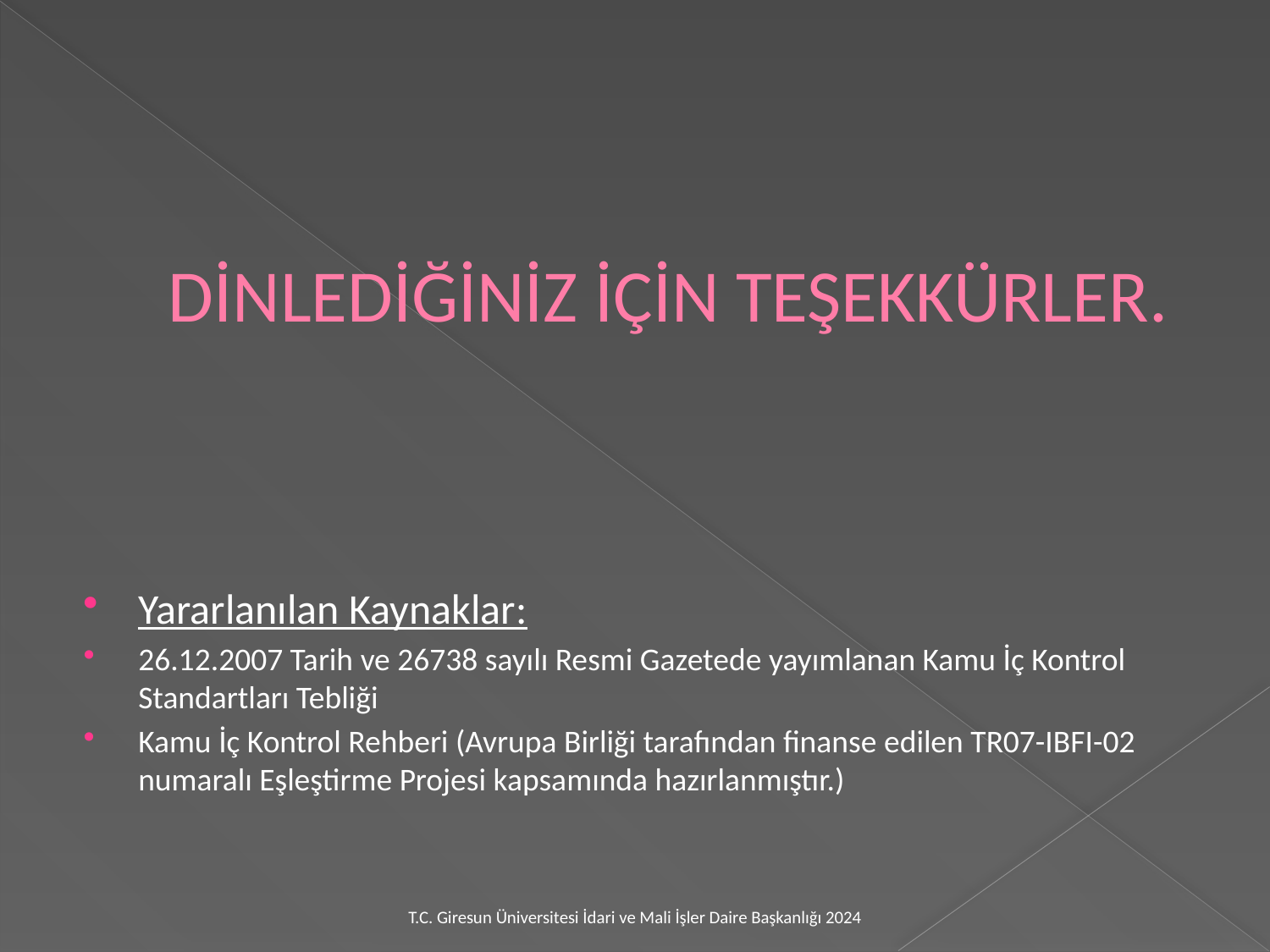

# DİNLEDİĞİNİZ İÇİN TEŞEKKÜRLER.
Yararlanılan Kaynaklar:
26.12.2007 Tarih ve 26738 sayılı Resmi Gazetede yayımlanan Kamu İç Kontrol Standartları Tebliği
Kamu İç Kontrol Rehberi (Avrupa Birliği tarafından finanse edilen TR07-IBFI-02 numaralı Eşleştirme Projesi kapsamında hazırlanmıştır.)
T.C. Giresun Üniversitesi İdari ve Mali İşler Daire Başkanlığı 2024